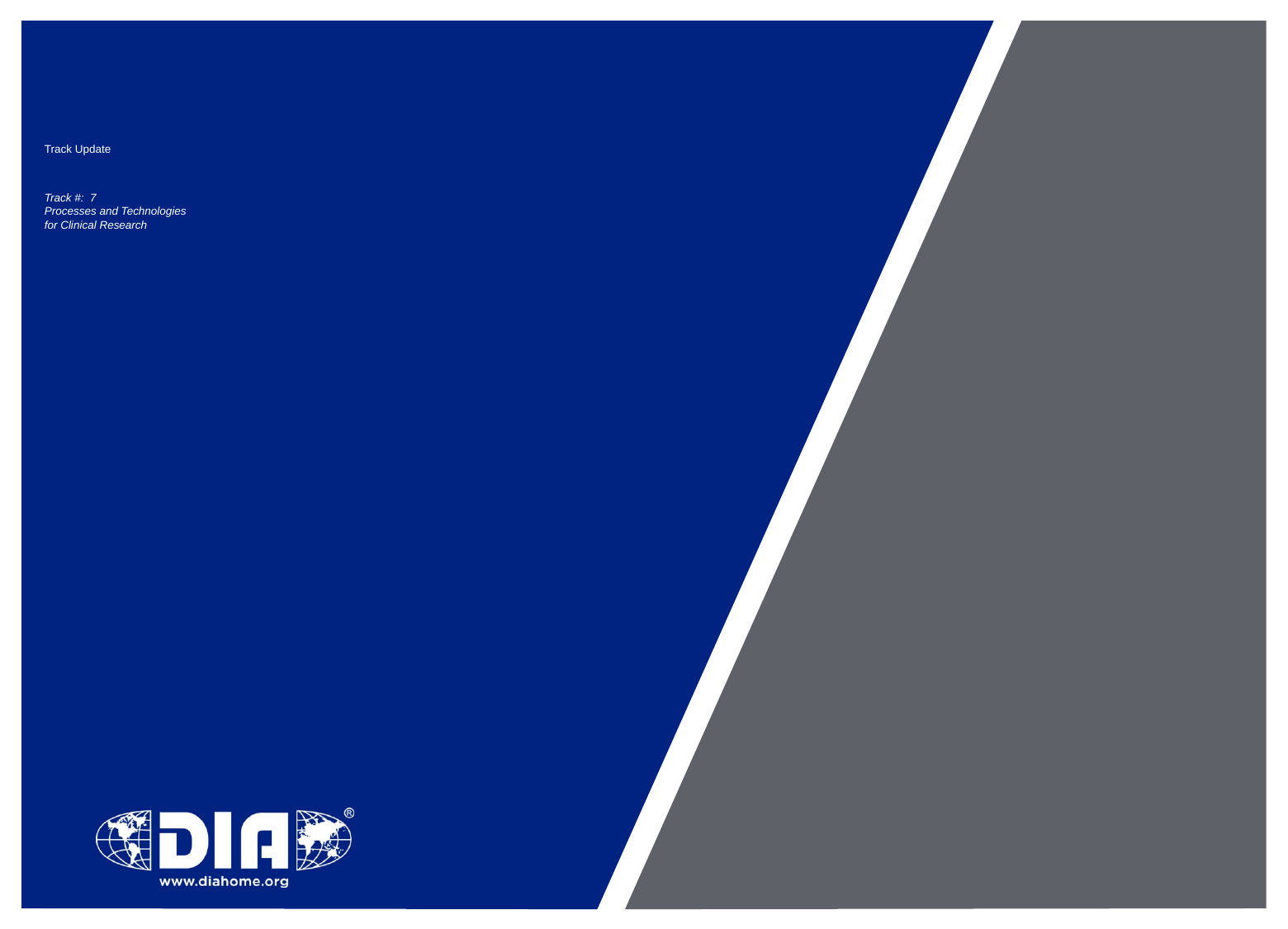

Track Update
Track #:  7
Processes and Technologies
for Clinical Research